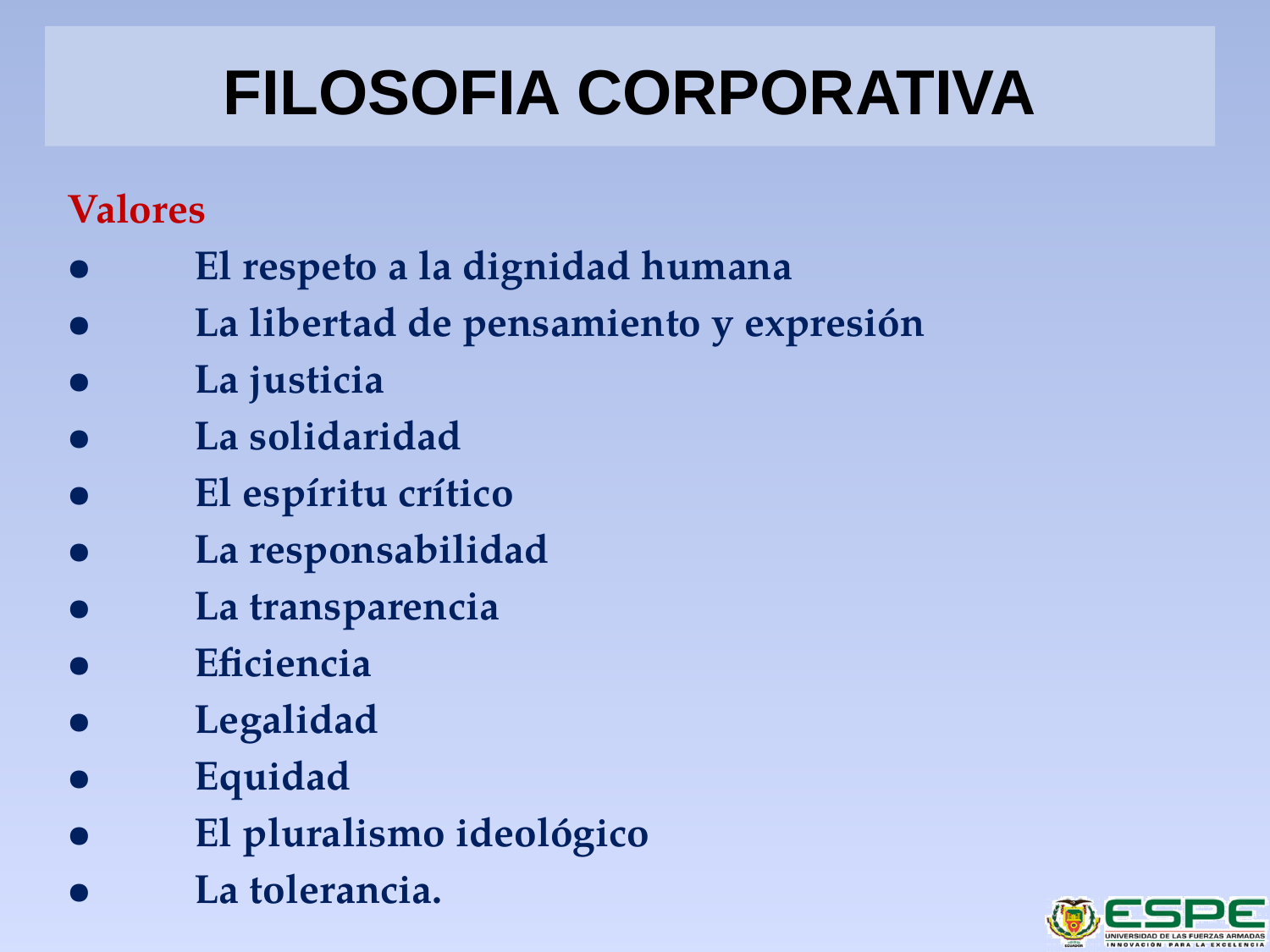

# FILOSOFIA CORPORATIVA
Valores
•	El respeto a la dignidad humana
•	La libertad de pensamiento y expresión
•	La justicia
•	La solidaridad
•	El espíritu crítico
•	La responsabilidad
•	La transparencia
•	Eficiencia
•	Legalidad
•	Equidad
•	El pluralismo ideológico
•	La tolerancia.